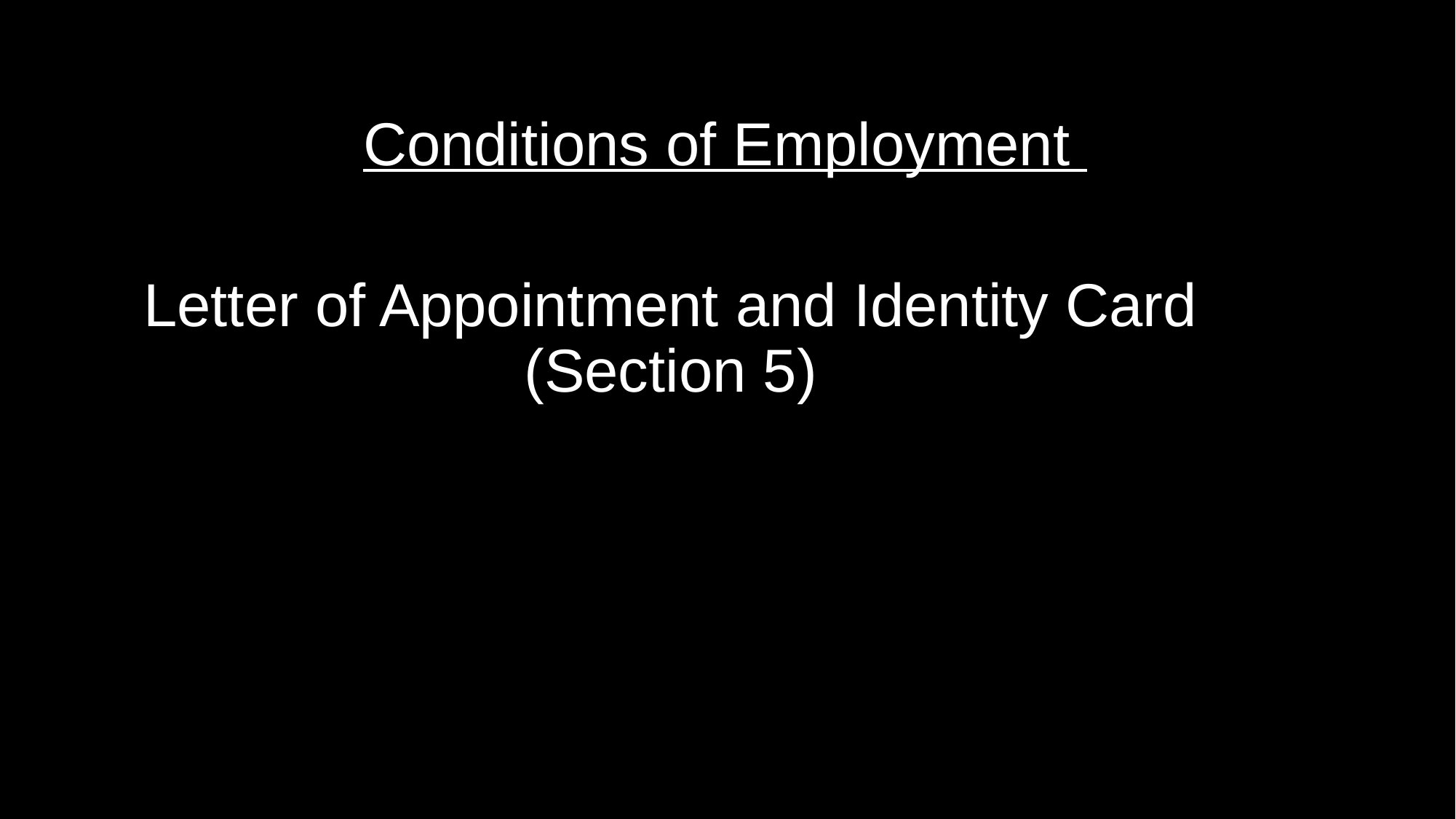

Conditions of Employment

Letter of Appointment and Identity Card (Section 5)